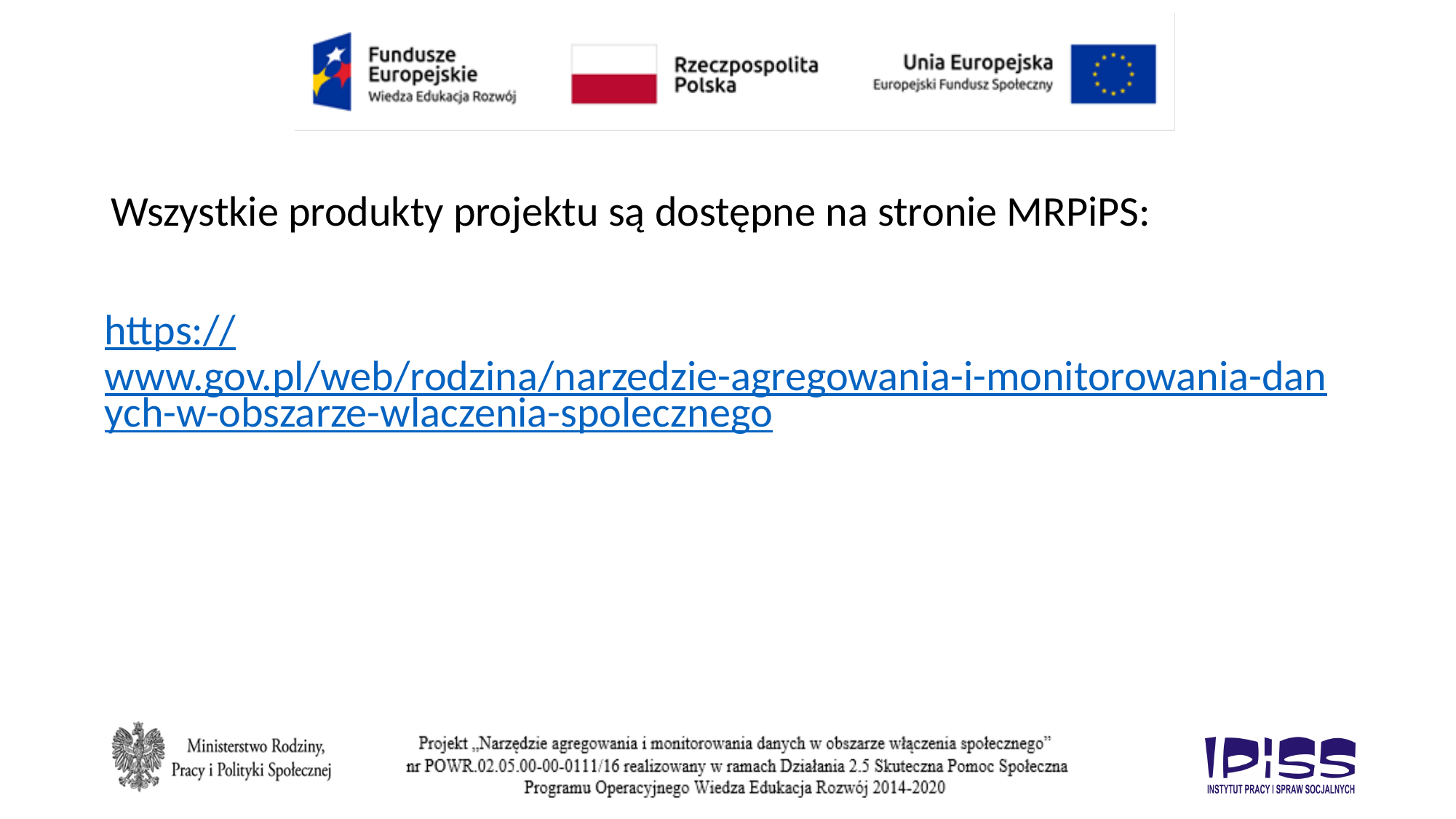

# Wszystkie produkty projektu są dostępne na stronie MRPiPS:
https://www.gov.pl/web/rodzina/narzedzie-agregowania-i-monitorowania-danych-w-obszarze-wlaczenia-spolecznego